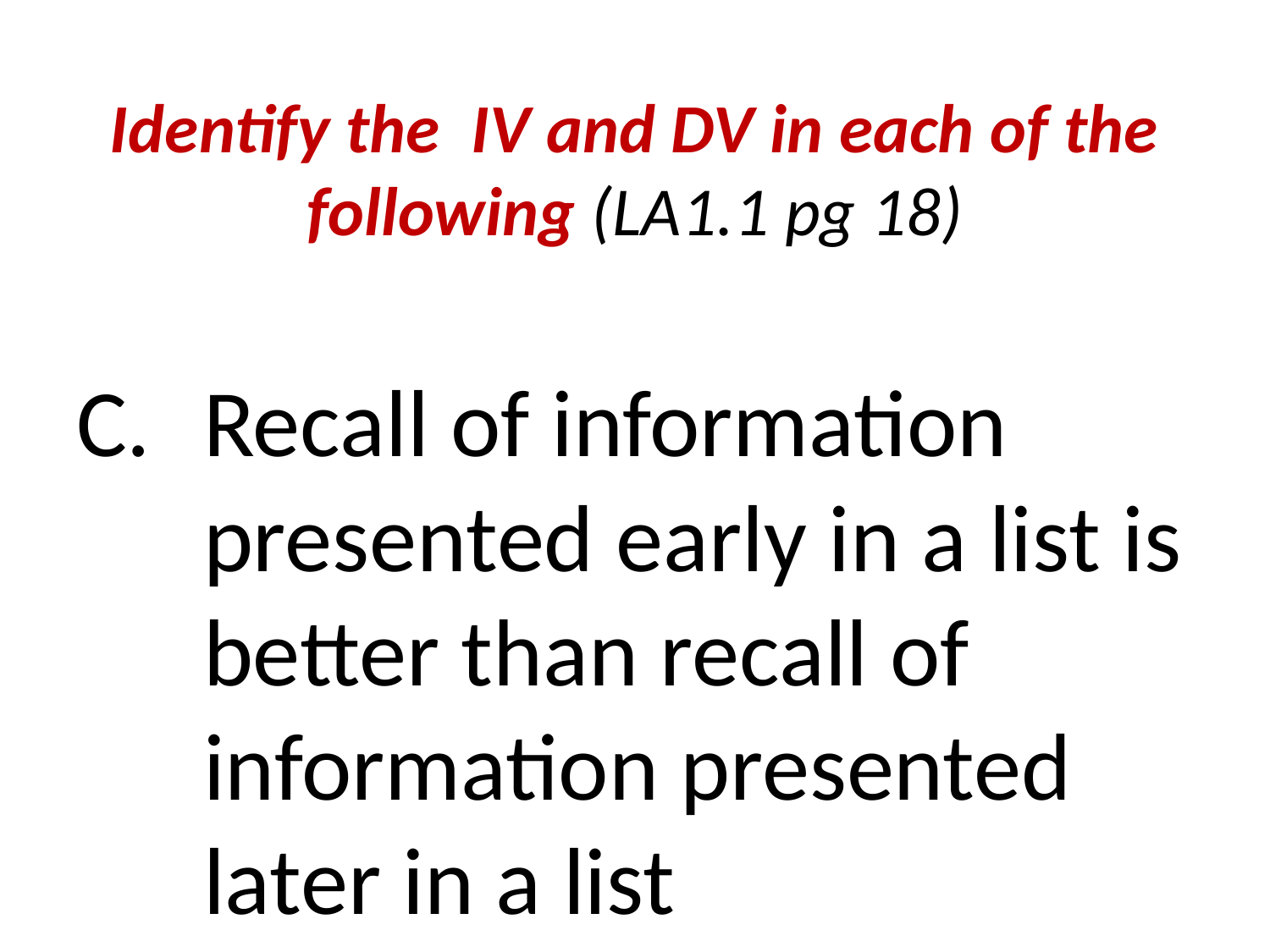

# Identify the  IV and DV in each of the following (LA1.1 pg 18)

Recall of information presented early in a list is better than recall of information presented later in a list